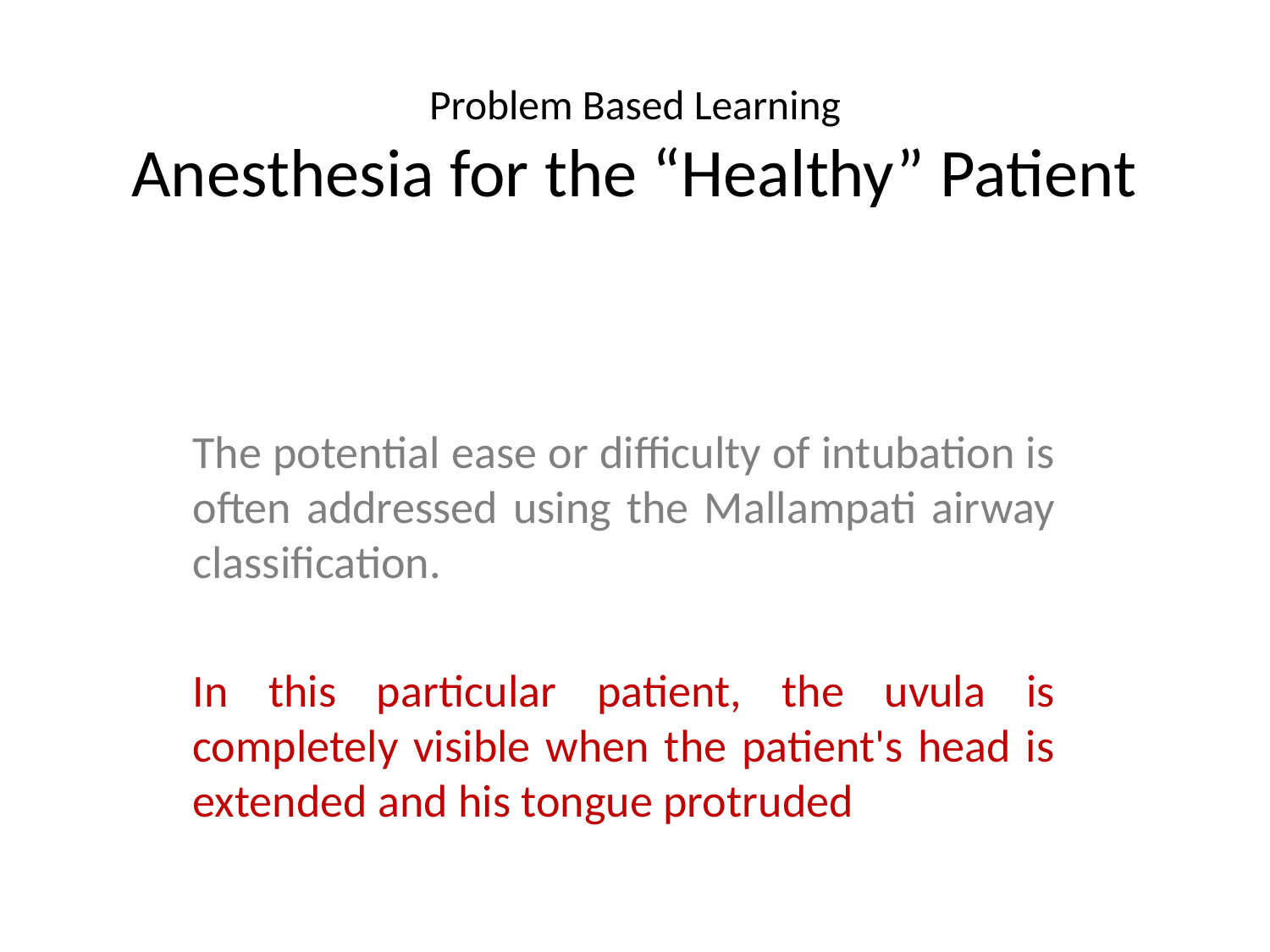

# Problem Based Learning Anesthesia for the “Healthy” Patient

The potential ease or difficulty of intubation is often addressed using the Mallampati airway classification.

In this particular patient, the uvula is completely visible when the patient's head is extended and his tongue protruded